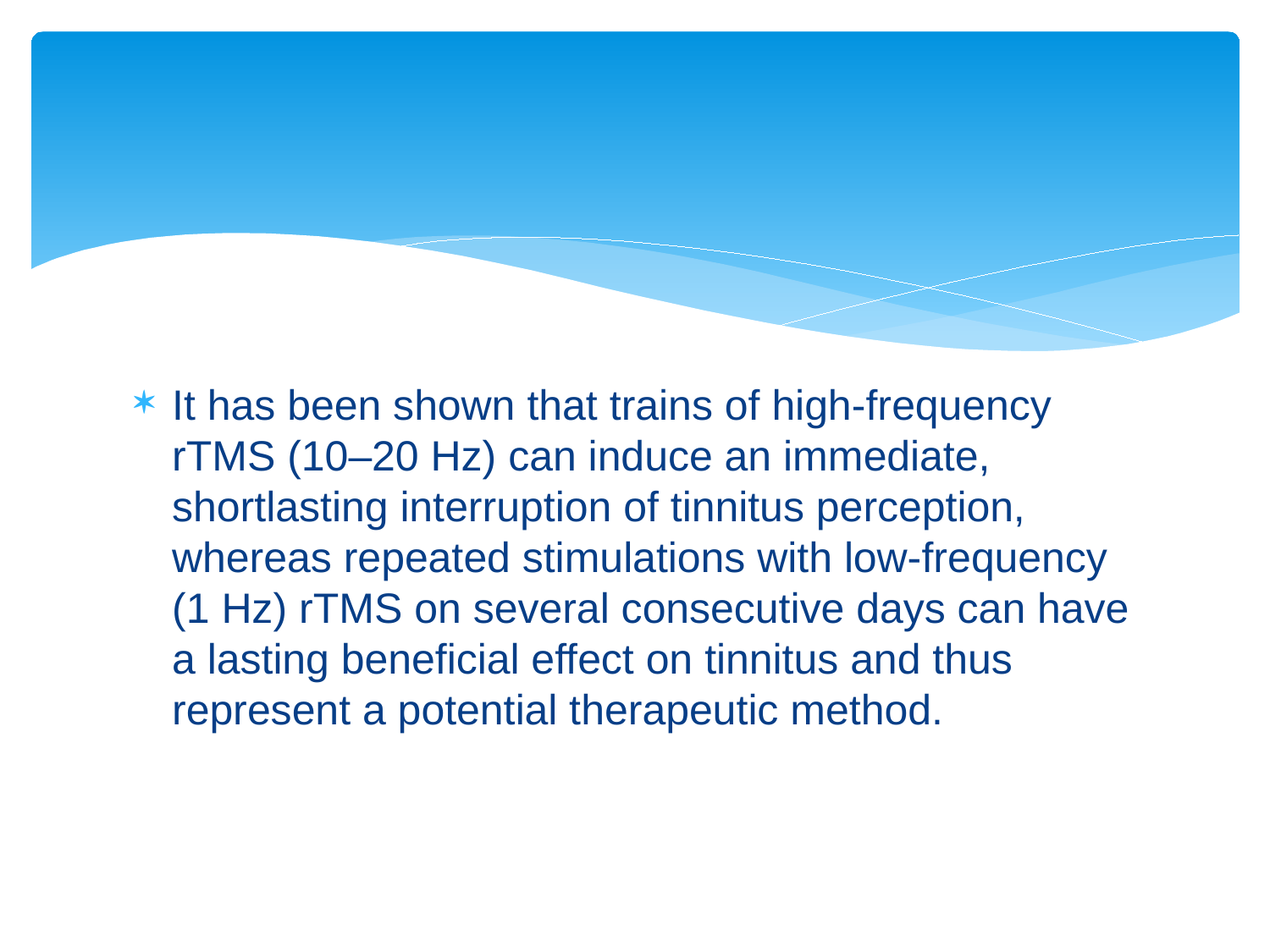

#
It has been shown that trains of high-frequency rTMS (10–20 Hz) can induce an immediate, shortlasting interruption of tinnitus perception, whereas repeated stimulations with low-frequency (1 Hz) rTMS on several consecutive days can have a lasting beneficial effect on tinnitus and thus represent a potential therapeutic method.